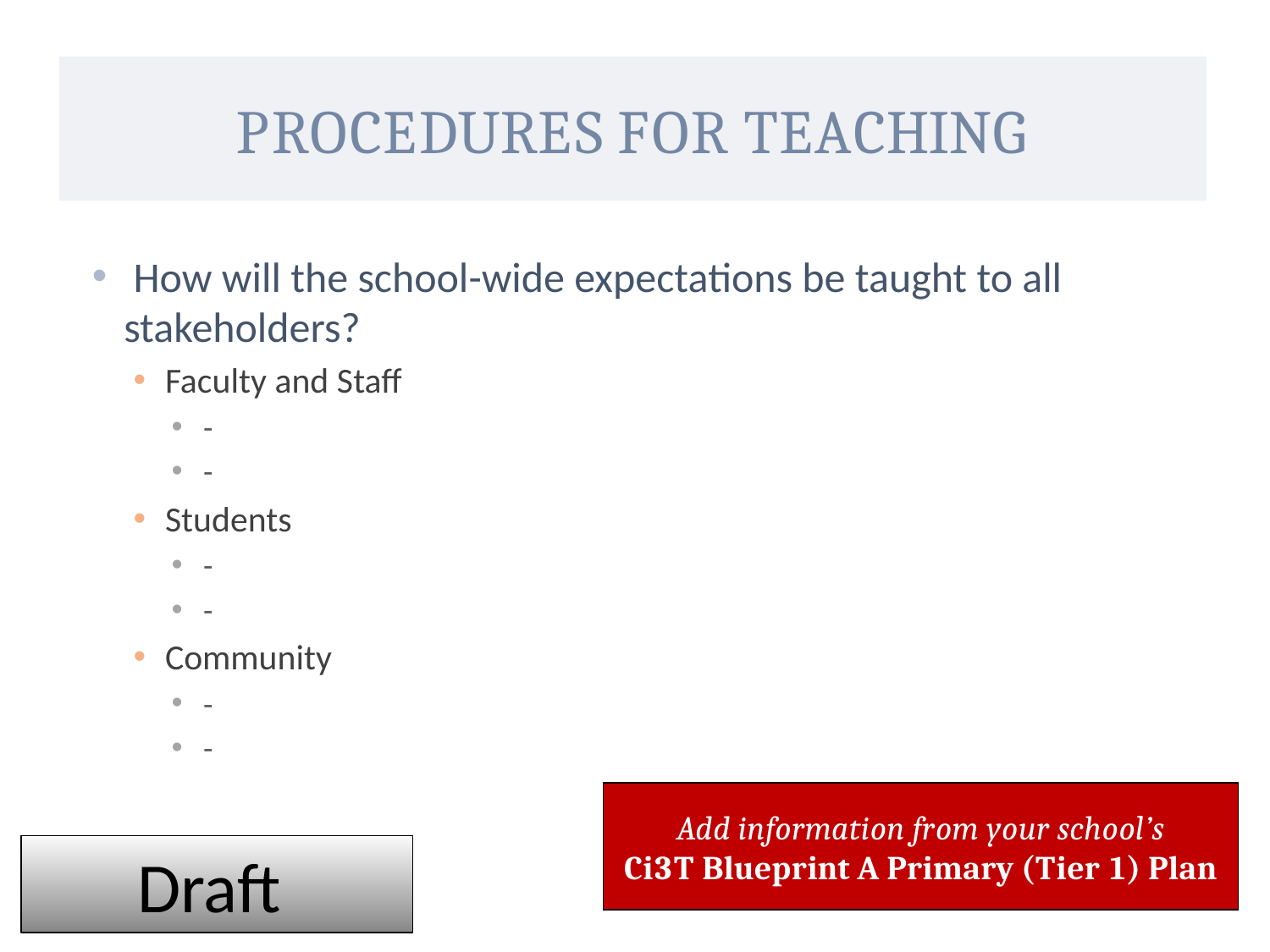

# Procedures for Teaching
 How will the school-wide expectations be taught to all stakeholders?
Faculty and Staff
-
-
Students
-
-
Community
-
-
Add information from your school’s
Ci3T Blueprint A Primary (Tier 1) Plan
Draft